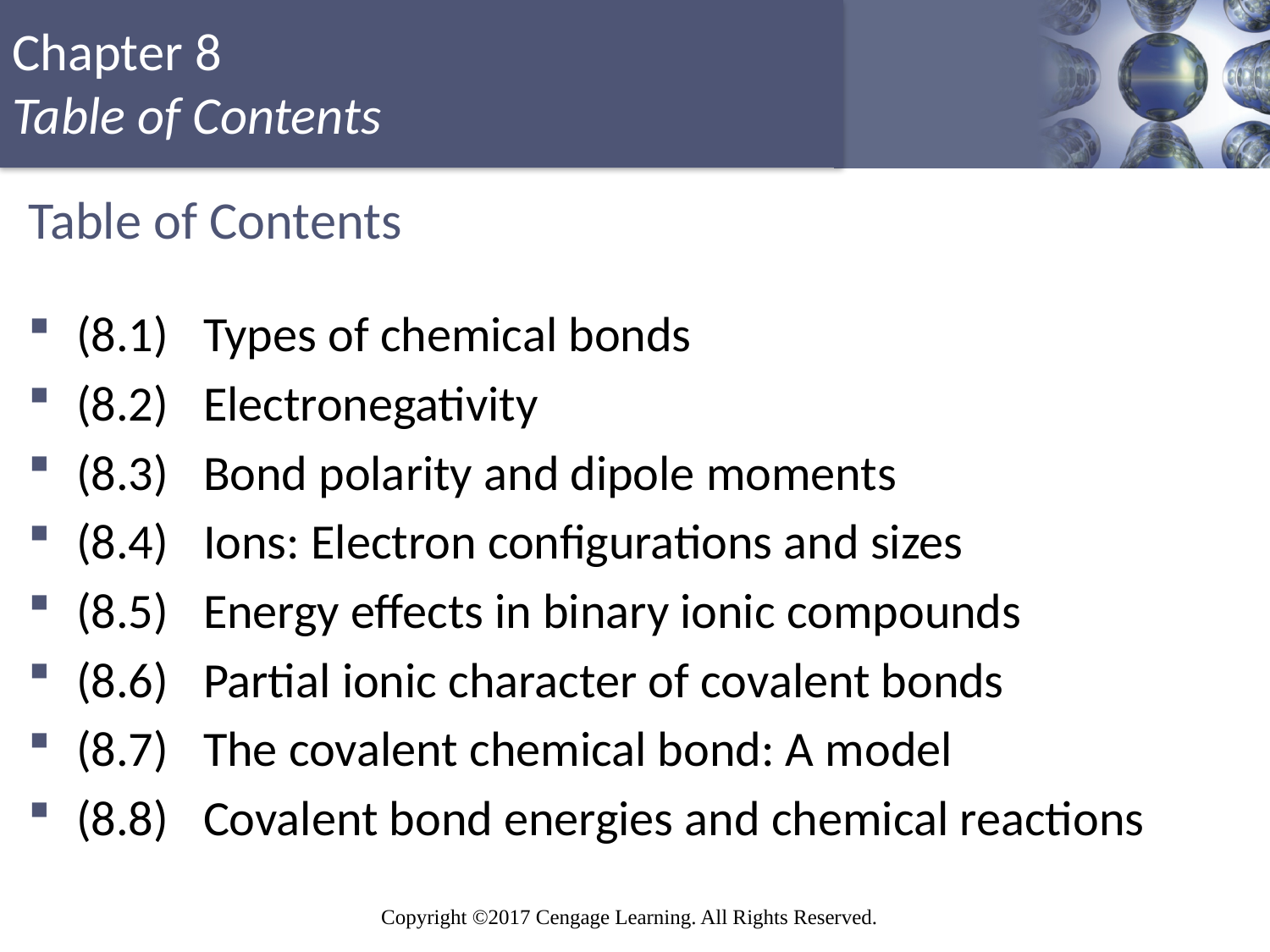

# Table of Contents
(8.1)	Types of chemical bonds
(8.2)	Electronegativity
(8.3)	Bond polarity and dipole moments
(8.4)	Ions: Electron configurations and sizes
(8.5)	Energy effects in binary ionic compounds
(8.6)	Partial ionic character of covalent bonds
(8.7)	The covalent chemical bond: A model
(8.8)	Covalent bond energies and chemical reactions